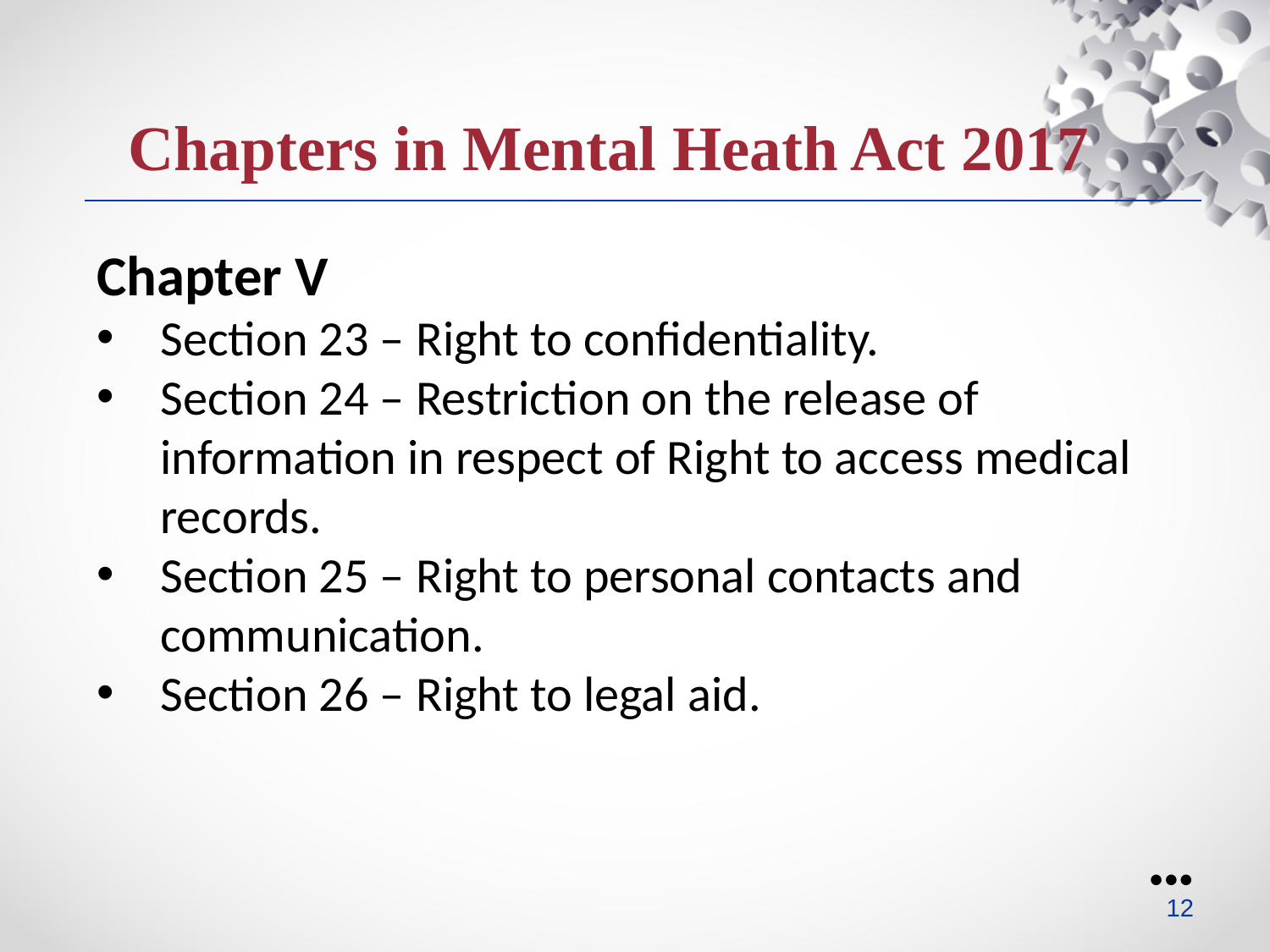

Chapters in Mental Heath Act 2017
Chapter V
Section 23 – Right to confidentiality.
Section 24 – Restriction on the release of information in respect of Right to access medical records.
Section 25 – Right to personal contacts and communication.
Section 26 – Right to legal aid.
●●●
12